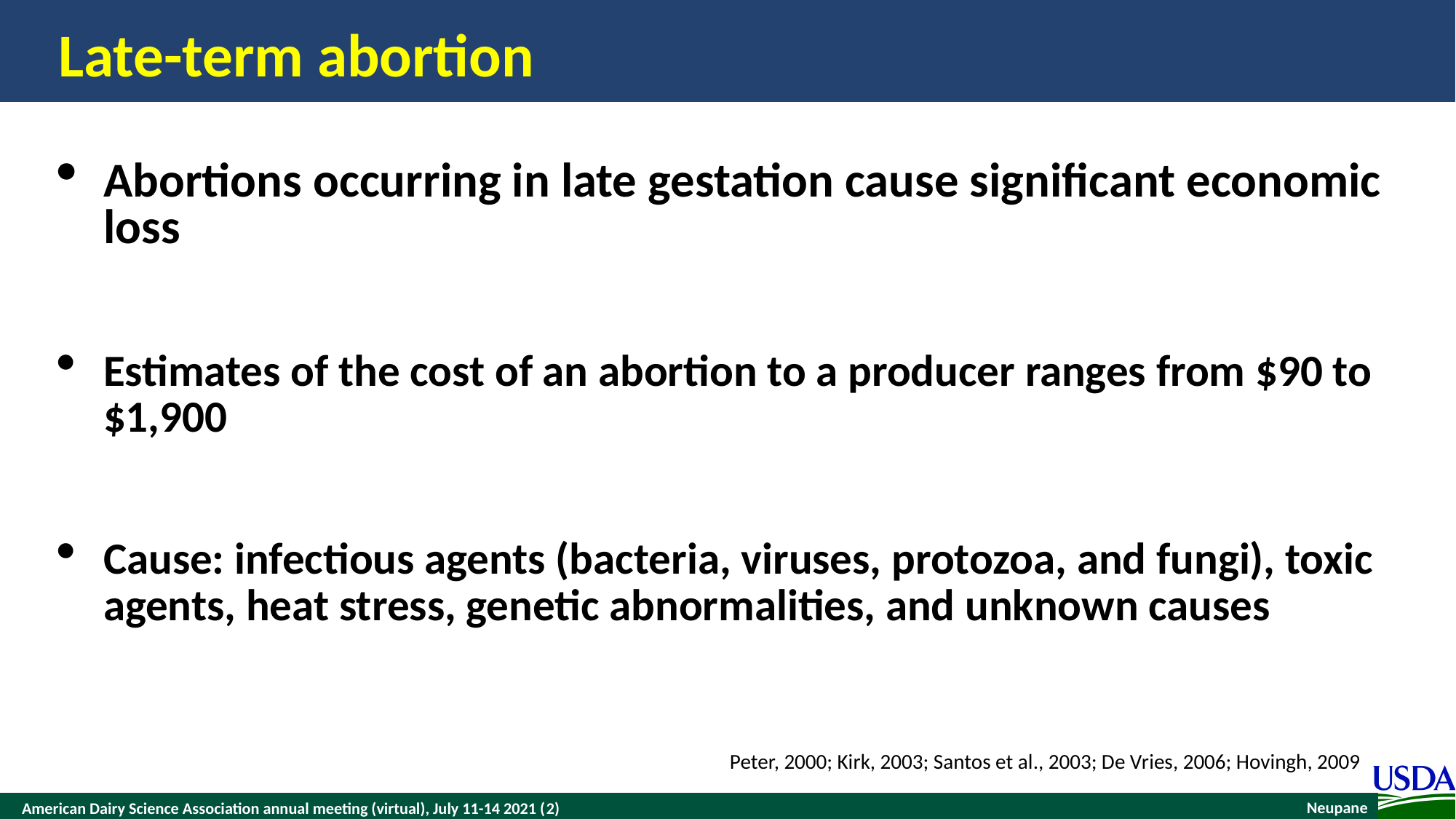

# Late-term abortion
Abortions occurring in late gestation cause significant economic loss

Estimates of the cost of an abortion to a producer ranges from $90 to $1,900

Cause: infectious agents (bacteria, viruses, protozoa, and fungi), toxic agents, heat stress, genetic abnormalities, and unknown causes
Peter, 2000; Kirk, 2003; Santos et al., 2003; De Vries, 2006; Hovingh, 2009